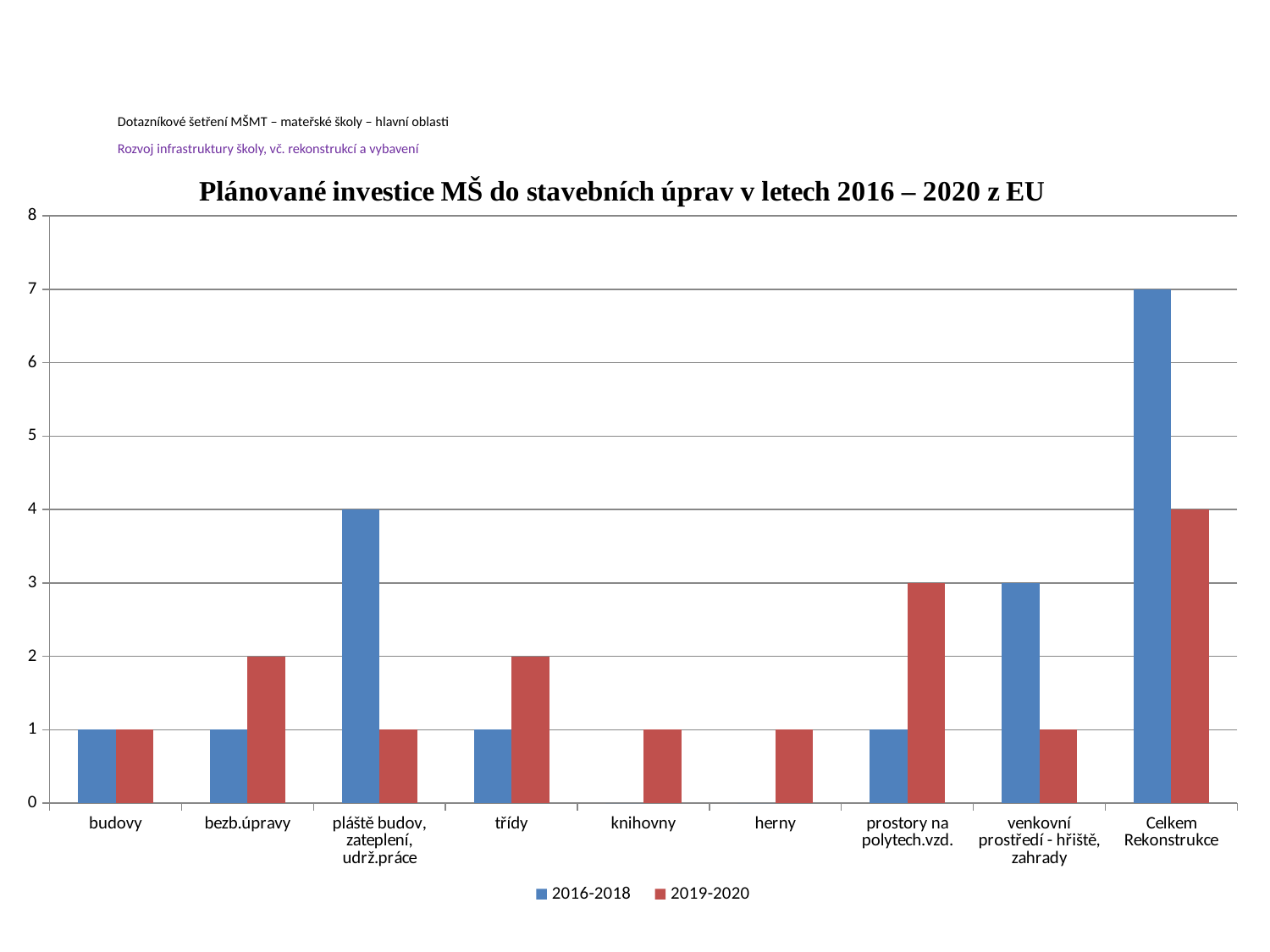

# Dotazníkové šetření MŠMT – mateřské školy – hlavní oblasti Rozvoj infrastruktury školy, vč. rekonstrukcí a vybavení

### Chart

| Category | 2016-2018 | 2019-2020 |
|---|---|---|
| budovy | 1.0 | 1.0 |
| bezb.úpravy | 1.0 | 2.0 |
| pláště budov, zateplení, udrž.práce | 4.0 | 1.0 |
| třídy | 1.0 | 2.0 |
| knihovny | 0.0 | 1.0 |
| herny | 0.0 | 1.0 |
| prostory na polytech.vzd. | 1.0 | 3.0 |
| venkovní prostředí - hřiště, zahrady | 3.0 | 1.0 |
| Celkem Rekonstrukce | 7.0 | 4.0 |